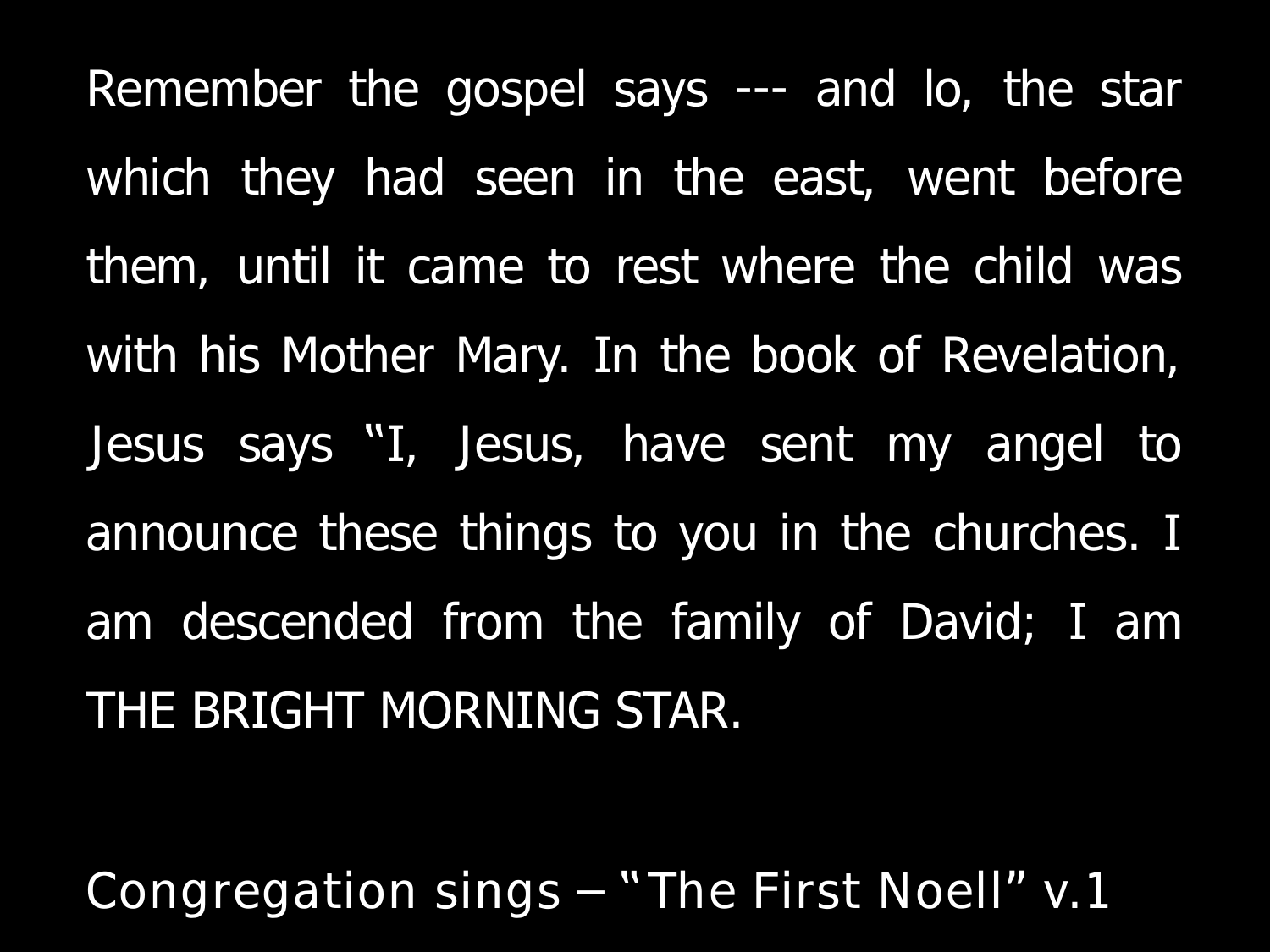

Remember the gospel says --- and lo, the star which they had seen in the east, went before them, until it came to rest where the child was with his Mother Mary. In the book of Revelation, Jesus says “I, Jesus, have sent my angel to announce these things to you in the churches. I am descended from the family of David; I am THE BRIGHT MORNING STAR.

Congregation sings – “The First Noell” v.1